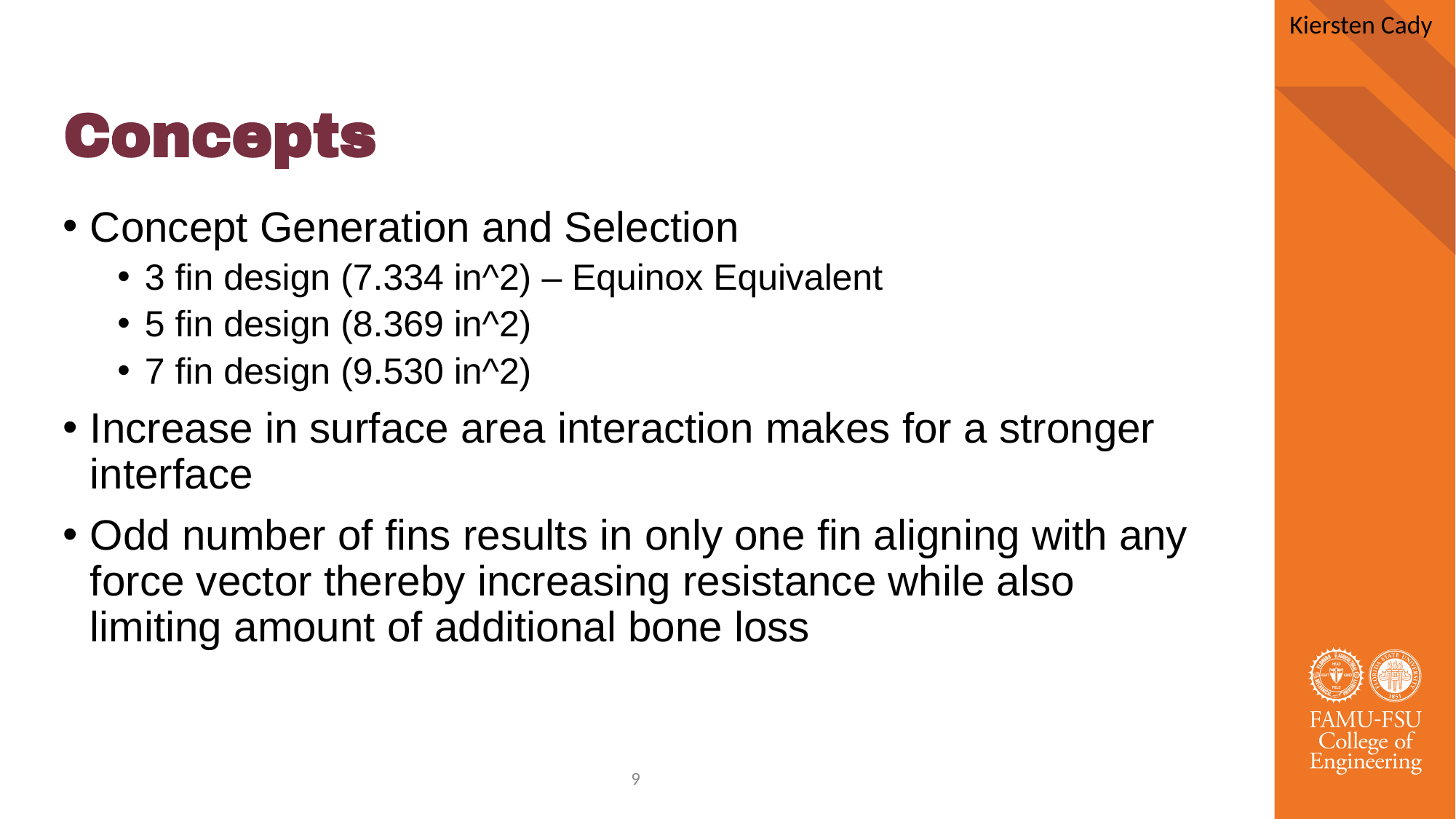

Kiersten Cady

# Concepts
Concept Generation and Selection
3 fin design (7.334 in^2) – Equinox Equivalent
5 fin design (8.369 in^2)
7 fin design (9.530 in^2)
Increase in surface area interaction makes for a stronger interface
Odd number of fins results in only one fin aligning with any force vector thereby increasing resistance while also limiting amount of additional bone loss

9